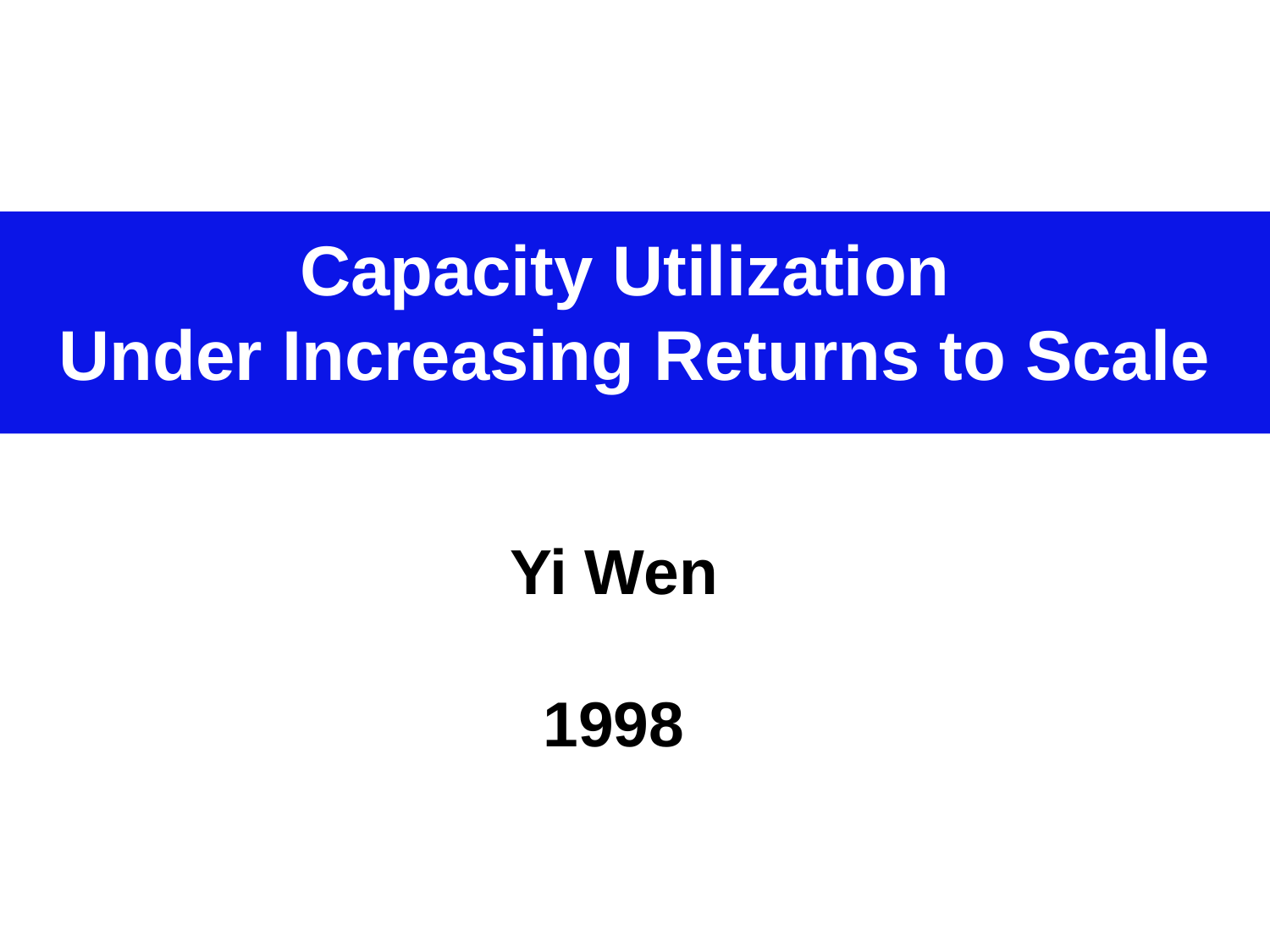

Capacity Utilization
Under Increasing Returns to Scale

Yi Wen

1998